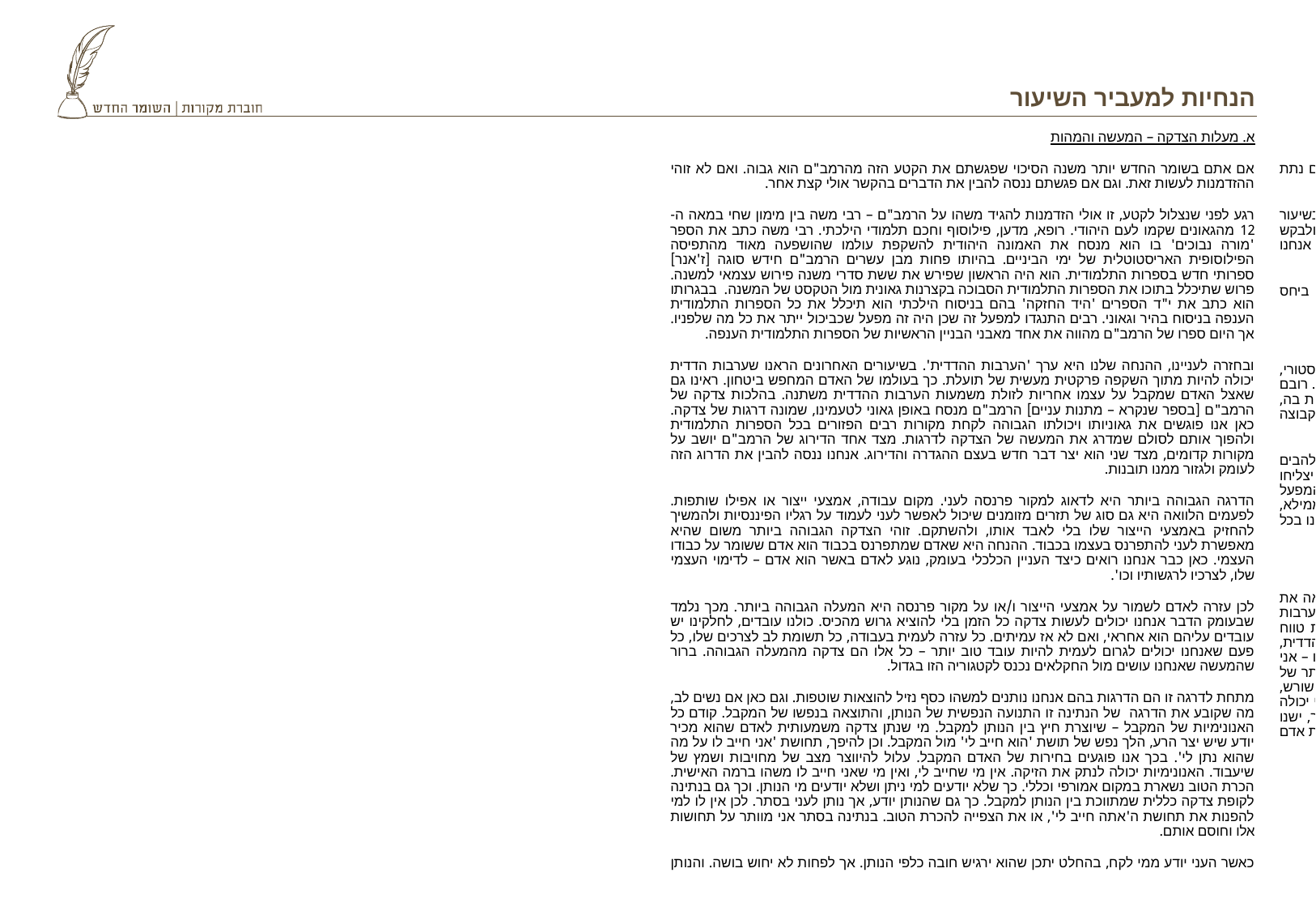

# הנחיות למעביר השיעור
א. מעלות הצדקה – המעשה והמהות
אם אתם בשומר החדש יותר משנה הסיכוי שפגשתם את הקטע הזה מהרמב"ם הוא גבוה. ואם לא זוהי ההזדמנות לעשות זאת. וגם אם פגשתם ננסה להבין את הדברים בהקשר אולי קצת אחר.
רגע לפני שנצלול לקטע, זו אולי הזדמנות להגיד משהו על הרמב"ם – רבי משה בין מימון שחי במאה ה- 12 מהגאונים שקמו לעם היהודי. רופא, מדען, פילוסוף וחכם תלמודי הילכתי. רבי משה כתב את הספר 'מורה נבוכים' בו הוא מנסח את האמונה היהודית להשקפת עולמו שהושפעה מאוד מהתפיסה הפילוסופית האריסטוטלית של ימי הביניים. בהיותו פחות מבן עשרים הרמב"ם חידש סוגה [ז'אנר] ספרותי חדש בספרות התלמודית. הוא היה הראשון שפירש את ששת סדרי משנה פירוש עצמאי למשנה. פרוש שתיכלל בתוכו את הספרות התלמודית הסבוכה בקצרנות גאונית מול הטקסט של המשנה.  בבגרותו הוא כתב את י"ד הספרים 'היד החזקה' בהם בניסוח הילכתי הוא תיכלל את כל הספרות התלמודית הענפה בניסוח בהיר וגאוני. רבים התנגדו למפעל זה שכן היה זה מפעל שכביכול ייתר את כל מה שלפניו. אך היום ספרו של הרמב"ם מהווה את אחד מאבני הבניין הראשיות של הספרות התלמודית הענפה.
ובחזרה לעניינו, ההנחה שלנו היא ערך 'הערבות ההדדית'. בשיעורים האחרונים הראנו שערבות הדדית יכולה להיות מתוך השקפה פרקטית מעשית של תועלת. כך בעולמו של האדם המחפש ביטחון. ראינו גם שאצל האדם שמקבל על עצמו אחריות לזולת משמעות הערבות ההדדית משתנה. בהלכות צדקה של הרמב"ם [בספר שנקרא – מתנות עניים] הרמב"ם מנסח באופן גאוני לטעמינו, שמונה דרגות של צדקה. כאן אנו פוגשים את גאוניותו ויכולתו הגבוהה לקחת מקורות רבים הפזורים בכל הספרות התלמודית ולהפוך אותם לסולם שמדרג את המעשה של הצדקה לדרגות. מצד אחד הדירוג של הרמב"ם יושב על מקורות קדומים, מצד שני הוא יצר דבר חדש בעצם ההגדרה והדירוג. אנחנו ננסה להבין את הדרוג הזה לעומק ולגזור ממנו תובנות.
הדרגה הגבוהה ביותר היא לדאוג למקור פרנסה לעני. מקום עבודה, אמצעי ייצור או אפילו שותפות. לפעמים הלוואה היא גם סוג של תזרים מזומנים שיכול לאפשר לעני לעמוד על רגליו הפיננסיות ולהמשיך להחזיק באמצעי הייצור שלו בלי לאבד אותו, ולהשתקם. זוהי הצדקה הגבוהה ביותר משום שהיא מאפשרת לעני להתפרנס בעצמו בכבוד. ההנחה היא שאדם שמתפרנס בכבוד הוא אדם ששומר על כבודו העצמי. כאן כבר אנחנו רואים כיצד העניין הכלכלי בעומק, נוגע לאדם באשר הוא אדם – לדימוי העצמי שלו, לצרכיו לרגשותיו וכו'.
לכן עזרה לאדם לשמור על אמצעי הייצור ו/או על מקור פרנסה היא המעלה הגבוהה ביותר. מכך נלמד שבעומק הדבר אנחנו יכולים לעשות צדקה כל הזמן בלי להוציא גרוש מהכיס. כולנו עובדים, לחלקינו יש עובדים עליהם הוא אחראי, ואם לא אז עמיתים. כל עזרה לעמית בעבודה, כל תשומת לב לצרכים שלו, כל פעם שאנחנו יכולים לגרום לעמית להיות עובד טוב יותר – כל אלו הם צדקה מהמעלה הגבוהה. ברור שהמעשה שאנחנו עושים מול החקלאים נכנס לקטגוריה הזו בגדול.
מתחת לדרגה זו הם הדרגות בהם אנחנו נותנים למשהו כסף נזיל להוצאות שוטפות. וגם כאן אם נשים לב, מה שקובע את הדרגה  של הנתינה זו התנועה הנפשית של הנותן, והתוצאה בנפשו של המקבל. קודם כל האנונימיות של המקבל – שיוצרת חיץ בין הנותן למקבל. מי שנתן צדקה משמעותית לאדם שהוא מכיר יודע שיש יצר הרע, הלך נפש של תושת 'הוא חייב לי' מול המקבל. וכן להיפך, תחושת 'אני חייב לו על מה שהוא נתן לי'. בכך אנו פוגעים בחירות של האדם המקבל. עלול להיווצר מצב של מחויבות ושמץ של שיעבוד. האנונימיות יכולה לנתק את הזיקה. אין מי שחייב לי, ואין מי שאני חייב לו משהו ברמה האישית. הכרת הטוב נשארת במקום אמורפי וכללי. כך שלא יודעים למי ניתן ושלא יודעים מי הנותן. וכך גם בנתינה לקופת צדקה כללית שמתווכת בין הנותן למקבל. כך גם שהנותן יודע, אך נותן לעני בסתר. לכן אין לו למי להפנות את תחושת ה'אתה חייב לי', או את הצפייה להכרת הטוב. בנתינה בסתר אני מוותר על תחושות אלו וחוסם אותם.
כאשר העני יודע ממי לקח, בהחלט יתכן שהוא ירגיש חובה כלפי הנותן. אך לפחות לא יחוש בושה. והנותן לא יוכל לפתח תלות פסיכולוגית.
בשתי דרגות התחתונות יש עיסוק בסבר הפנים. שוב, האדם ותחושותיו במרכז, לא הכסף. גם אם נתת קצת, אבל בסבר פנים – נתת הרבה. שימו לב לאדם!
הפרשנות שלנו כאן היא אפשרות אחת, אתם מוזמנים לפתח פרשנויות נוספות או לאפשר בשיעור פרשנויות נוספות. אנחנו מציעים לקרא ביחד את הדרגות השונות, לפרש את משמעותן המעשית, ולבקש מהלומדים לפרש בעצמם את המשמעות הפנימית של הדירוג, לחלץ את הקריטריון והרעיון דרכו אנחנו נוכל לדייק בערבות ההדדית שלנו.
אנחנו הצענו פרשנות ששמה את האדם, צרכיו, רצונותינו ורגשותיו במרכז – גן ביחס לנותן וגם ביחס למקבל.
ב. האדם שמאחורי האידאולוגיות
הנה שוב אנחנו פוגשים את אותו עיקרון. האדם הוא העיקר! החבר'ה הנפלאים של השומר ההיסטורי, שאנחנו כ"כ מרגישים קרובים אליהם, האמינו בכל ליבם בעולם טוב יותר מבחינה חברתית כלכלית. רובם האמינו בסוציאליזם כתרופה לבעיות העוני והמעמדות. הם באו לארץ לבנות אותה אבל גם להיבנות בה, לבנות בה חברה צודקת. והם חיפשו בלהט ובעוצמה ובמקוריות את הדרך. מתוך כך הם יצרו את הקבוצה והקיבוץ והשקיעו רבות בחשיבה על המסגרת שלהם.
בקטע שלפנינו שוב אנחנו פוגשים את גורדון במלא עומק ההבנה שלו מול חבורת הצעירים הנלהבים איתם פעל. גורדון מבין ומסביר לחבר'ה שאם הם יתמקדו במסגרות, טובות ככל שיהיו, הם לא יצליחו ביצירת חברה טובה וצודקת יותר. בפרספקטיבה שלנו, אנחנו יודעים ומבינים את החסרונות של המפעל המדהים – הקיבוץ. ולכן אנחנו מבינים שפעמים רבות המסגרת הזו גרמה לדריסה של היחיד. ממילא, במקום ערבות הדדית, שליטה הדדית. ניסוח של גורדון מדבר בעד עצמו. ועלינו לחרוט על לוח ליבינו בכל מה שאנחנו עושים בתחומים השונים של העשייה כולל בערבות ההדדית, לזכור שהאדם הוא העיקר!
ג. המכלל לפרט
הרב קוק בהסתכלות העמוקה והרחבה שלו נותן לנו כלי נוסף לערבות ההדדית. כאשר האדם רואה את הדברים מנקודת המבט שלו, הוא תמיד יראה טווח מצומצם של המציאות. כך גם הנתינה שלו, הערבות ההדדית שלו תהיה ממקום של ביטחון, או רצון להצטיינות וכו'. ככל שהאדם מצליח לפתוח את טווח הראיה שלו במובן הרוחני פילוסופי, כך היכולת שלו להיות מדויק יותר בנתינה שלו, בערבות ההדדית, תהיה גדולה יותר. כשאני רואה את האחר, השונה, המקבל – כאשר אני מבין את נקודת המבט שלו – אני אתן לו ממקום מדויק יותר. אני אדייק בנתינה. כפי שראינו ברמב"ם. כאשר אני רואה מצב כללי יותר של המציאות הכלכלית חברתית, אני אתגייס גם לפרויקטים רחבים יותר של ניסיון תיקון בעיות מהשורש, במרחב החברתי. לא אסתפק בנתינה פרטית, אם כי לא אוותר אליה. אנסה להבין היכן פעולה שלי יכולה להועיל לרבים, לחברה כולה. וממילא גם הנתינה שלי תהיה ממקום עמוק יותר של אחריות. בדרך, ישנו רווח של שמחה של הנותן. מתוך יכולתו לתפוס את הדברים בצורה רחבה ומדויקת יותר. זאת לעומת אדם שמצומצם בעולם קטן וקורבני.